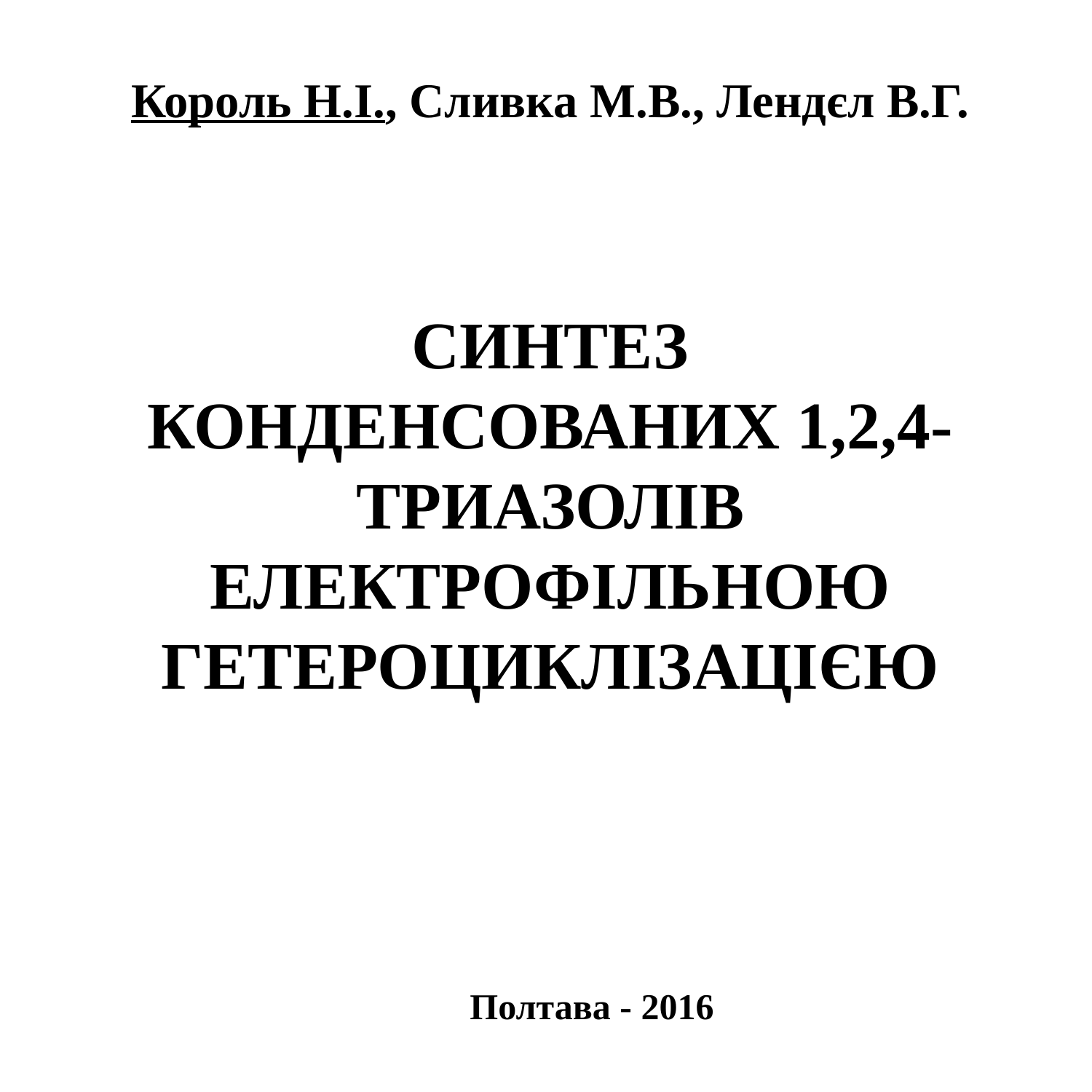

Король Н.І., Сливка М.В., Лендєл В.Г.

СИНТЕЗ КОНДЕНСОВАНИХ 1,2,4-ТРИАЗОЛІВ ЕЛЕКТРОФІЛЬНОЮ ГЕТЕРОЦИКЛІЗАЦІЄЮ
# Полтава - 2016